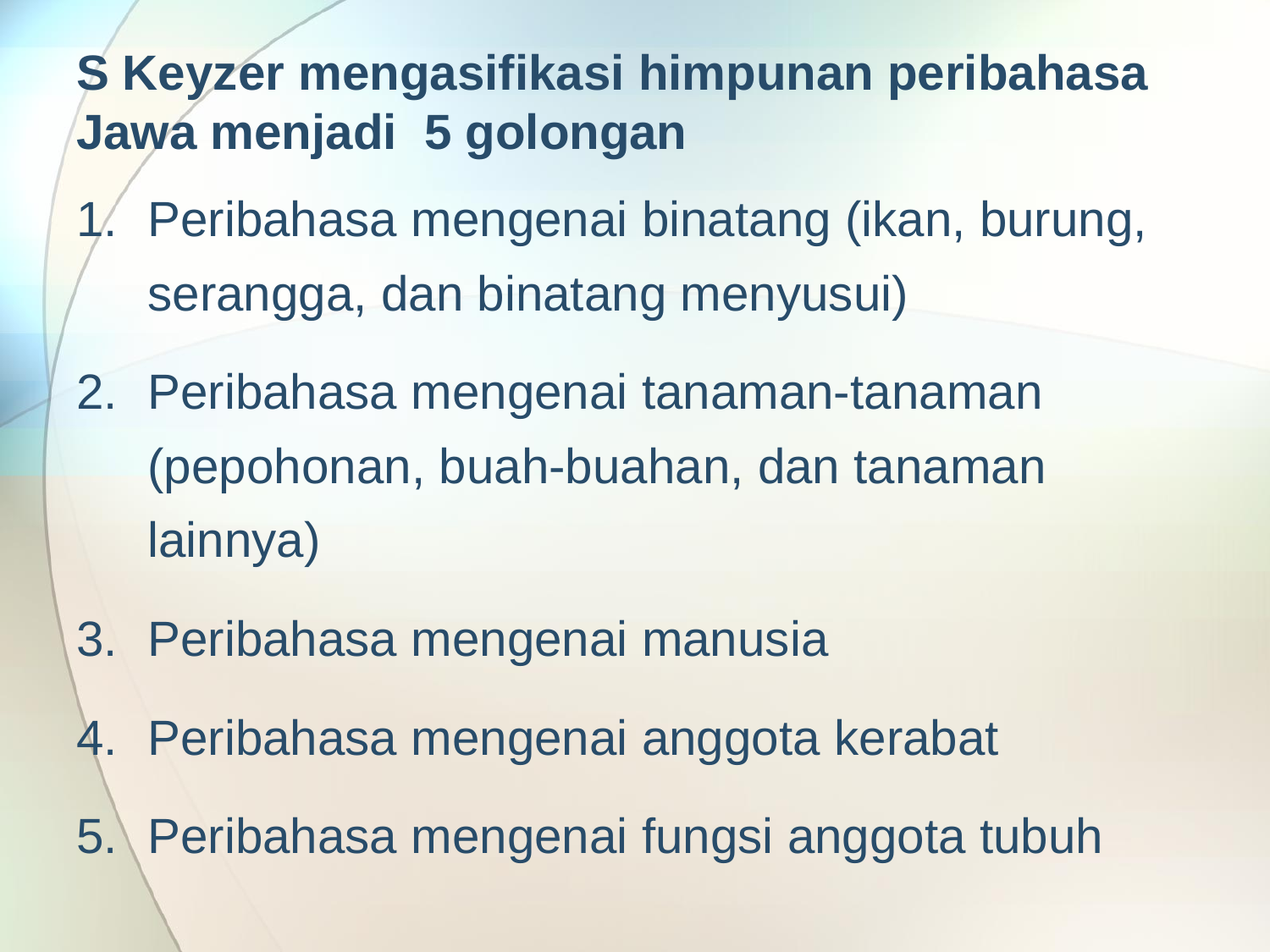

# S Keyzer mengasifikasi himpunan peribahasa Jawa menjadi  5 golongan
Peribahasa mengenai binatang (ikan, burung, serangga, dan binatang menyusui)

Peribahasa mengenai tanaman-tanaman (pepohonan, buah-buahan, dan tanaman lainnya)

Peribahasa mengenai manusia

Peribahasa mengenai anggota kerabat

Peribahasa mengenai fungsi anggota tubuh